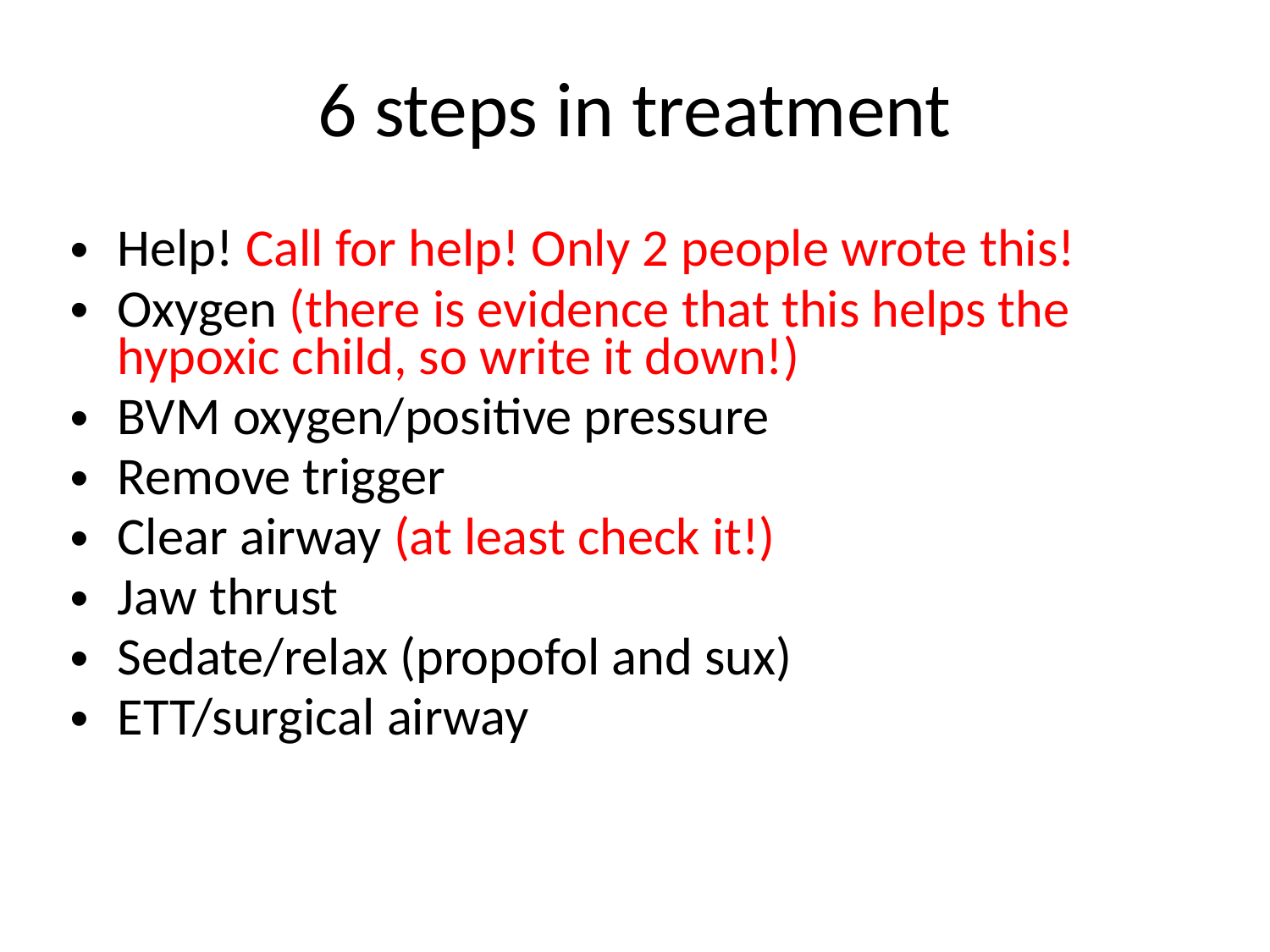

6 steps in treatment
Help! Call for help! Only 2 people wrote this!
Oxygen (there is evidence that this helps the hypoxic child, so write it down!)
BVM oxygen/positive pressure
Remove trigger
Clear airway (at least check it!)
Jaw thrust
Sedate/relax (propofol and sux)
ETT/surgical airway